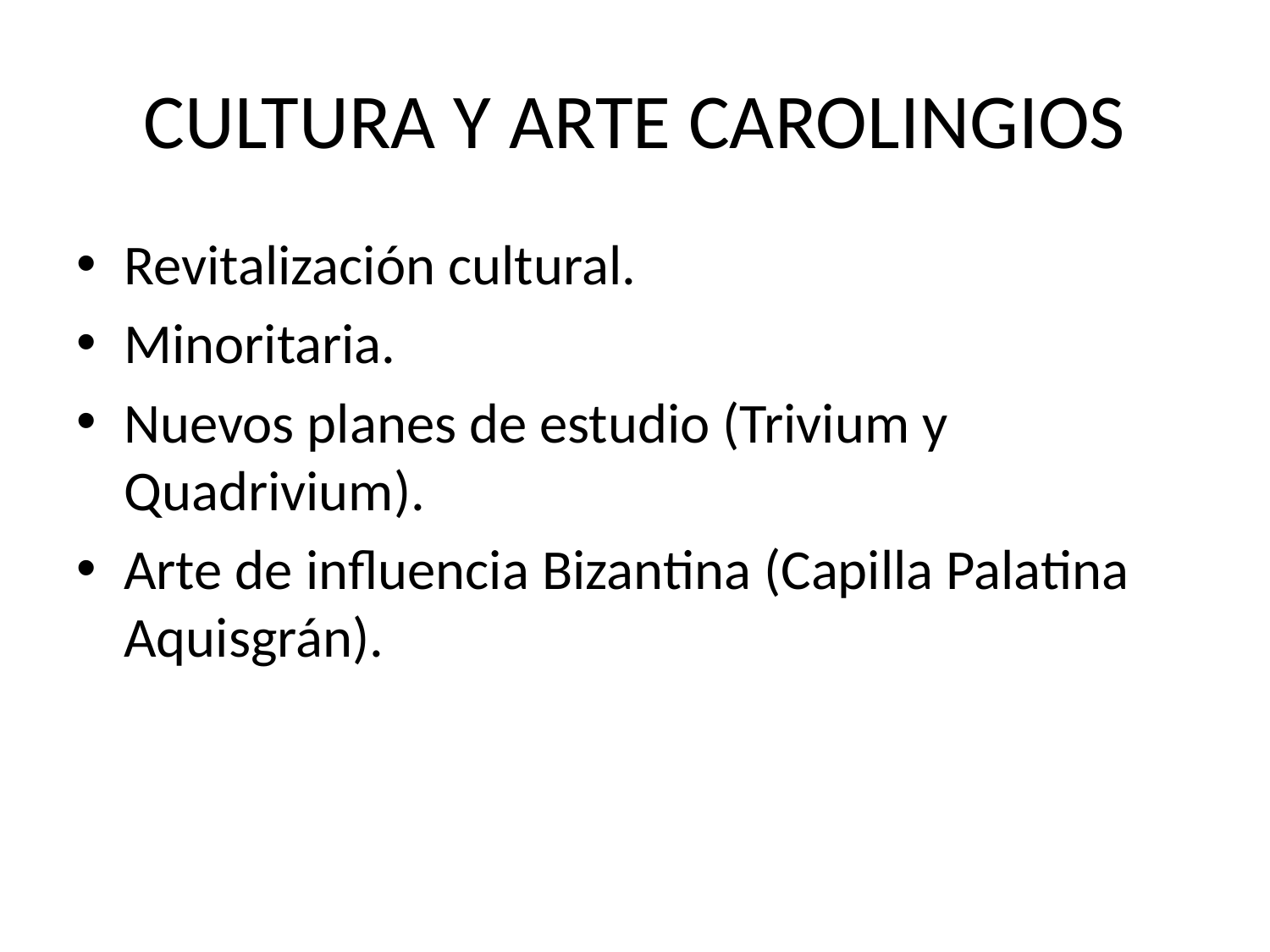

# CULTURA Y ARTE CAROLINGIOS
Revitalización cultural.
Minoritaria.
Nuevos planes de estudio (Trivium y Quadrivium).
Arte de influencia Bizantina (Capilla Palatina Aquisgrán).